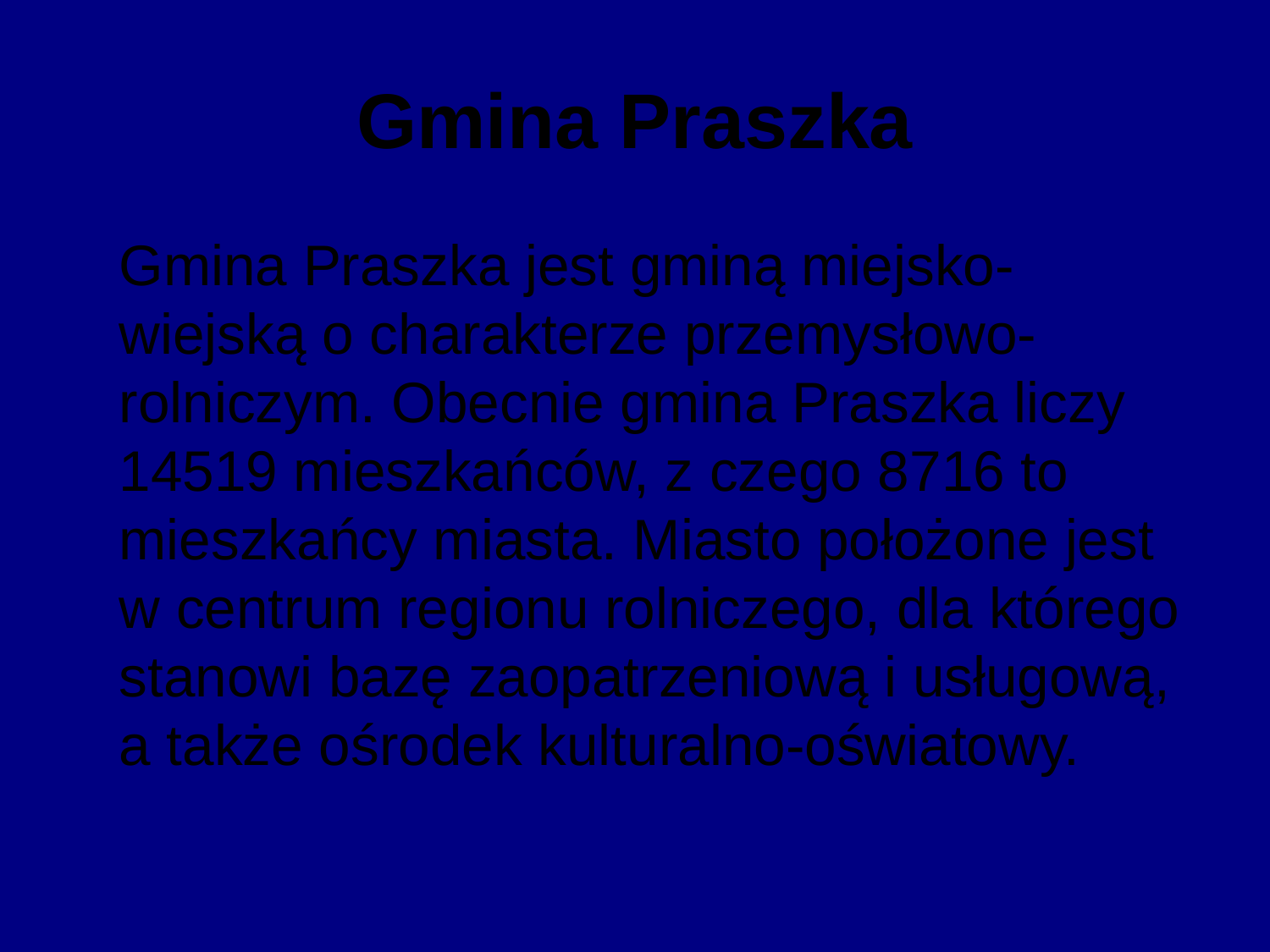

# Gmina Praszka
	Gmina Praszka jest gminą miejsko-wiejską o charakterze przemysłowo-rolniczym. Obecnie gmina Praszka liczy 14519 mieszkańców, z czego 8716 to mieszkańcy miasta. Miasto położone jest w centrum regionu rolniczego, dla którego stanowi bazę zaopatrzeniową i usługową, a także ośrodek kulturalno-oświatowy.